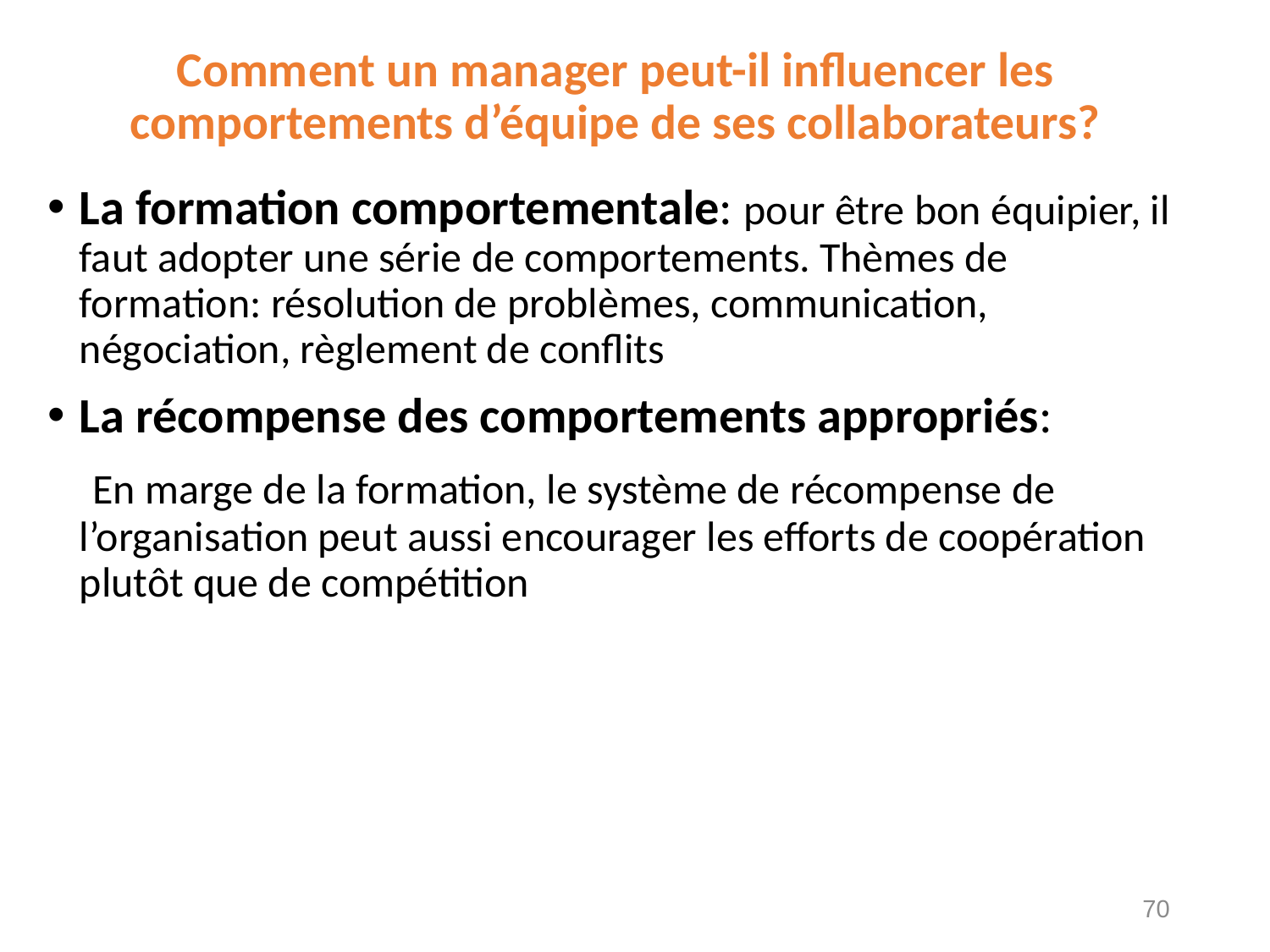

# Comment un manager peut-il influencer les comportements d’équipe de ses collaborateurs?
La formation comportementale: pour être bon équipier, il faut adopter une série de comportements. Thèmes de formation: résolution de problèmes, communication, négociation, règlement de conflits
La récompense des comportements appropriés:
    En marge de la formation, le système de récompense de l’organisation peut aussi encourager les efforts de coopération plutôt que de compétition

70